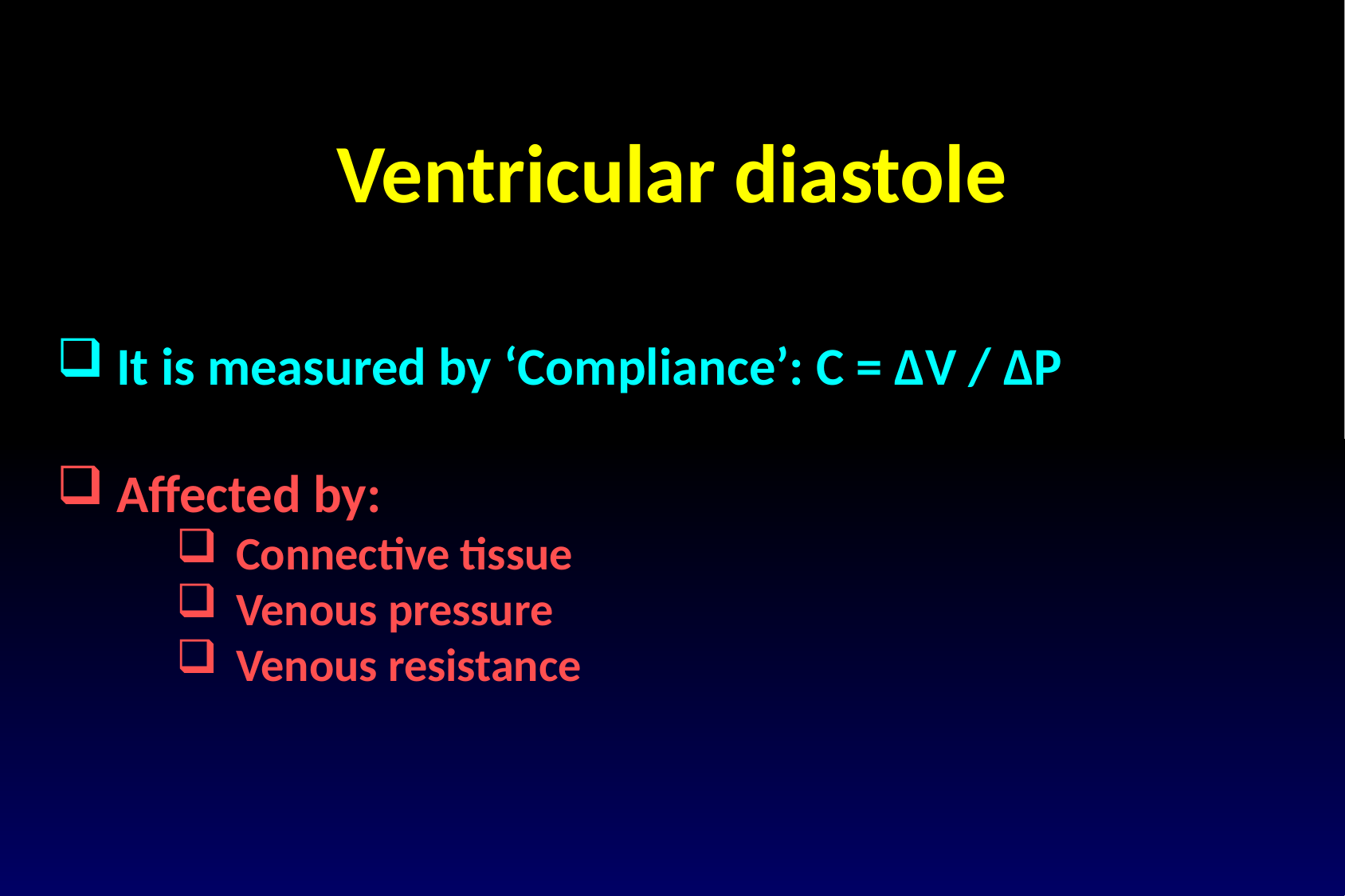

Ventricular diastole

It is measured by ‘Compliance’: C = ΔV / ΔP

Affected by:
Connective tissue
Venous pressure
Venous resistance